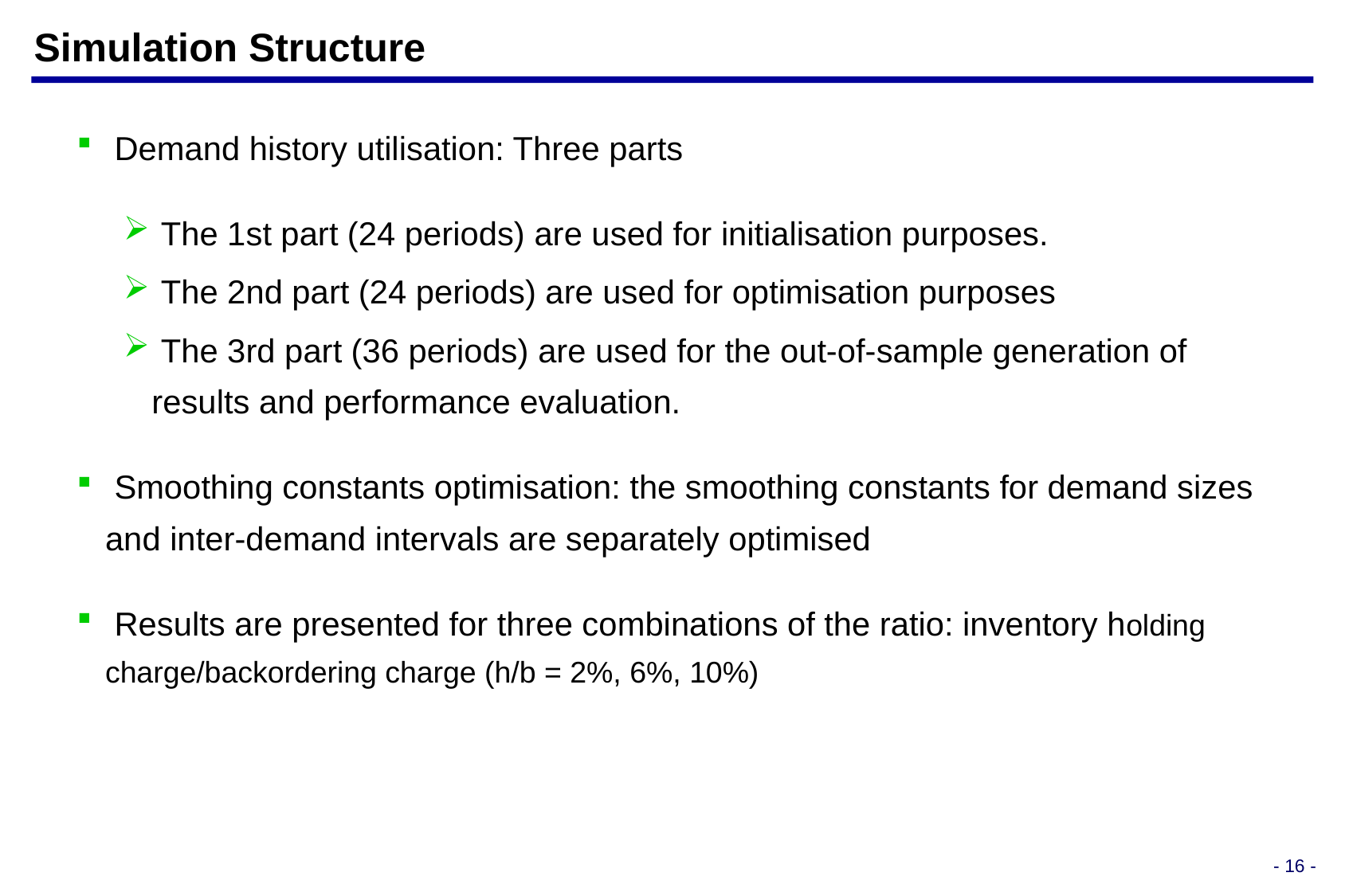

# Simulation Structure
 Demand history utilisation: Three parts
 The 1st part (24 periods) are used for initialisation purposes.
 The 2nd part (24 periods) are used for optimisation purposes
 The 3rd part (36 periods) are used for the out-of-sample generation of results and performance evaluation.
 Smoothing constants optimisation: the smoothing constants for demand sizes and inter-demand intervals are separately optimised
 Results are presented for three combinations of the ratio: inventory holding charge/backordering charge (h/b = 2%, 6%, 10%)